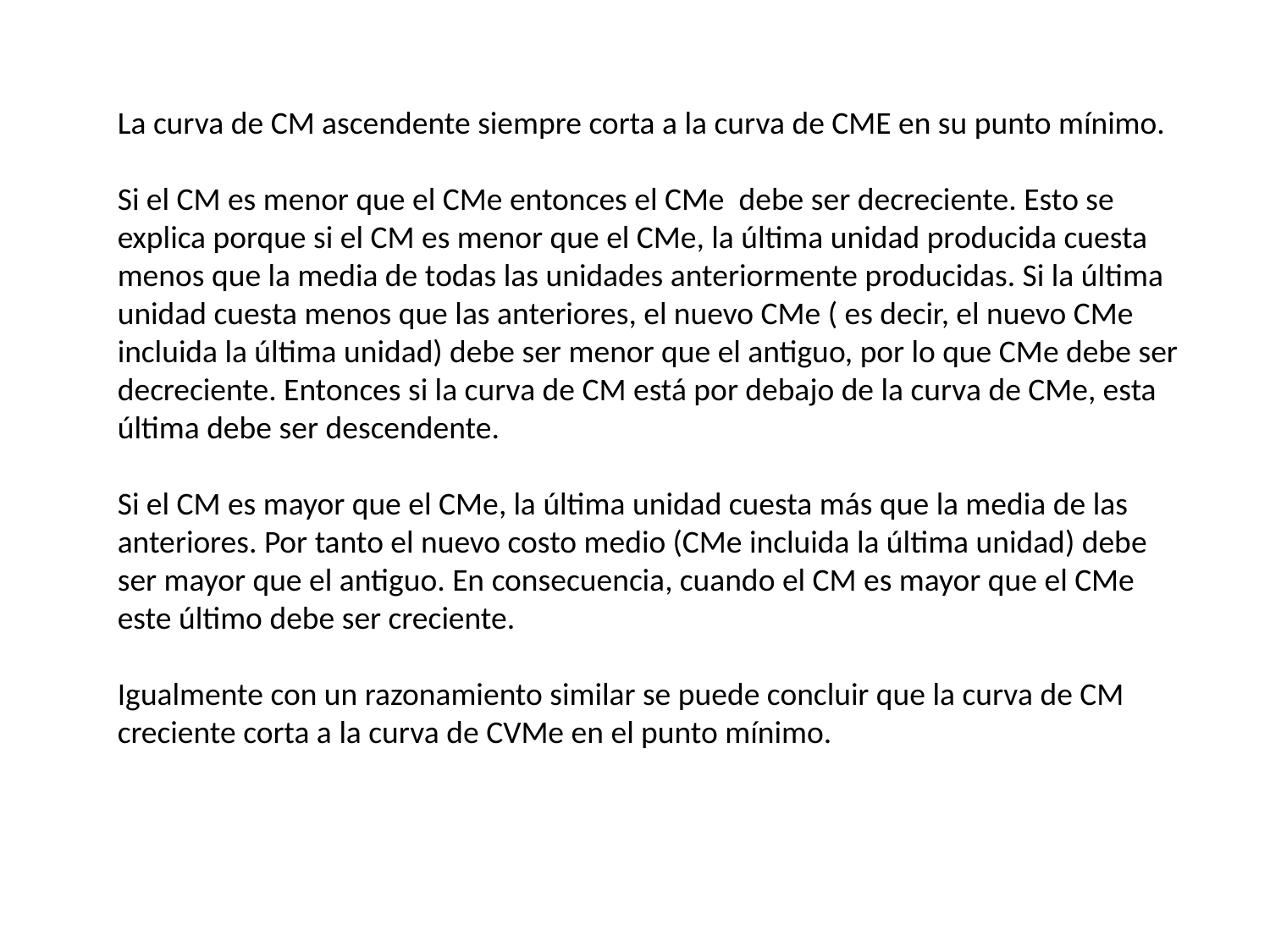

La curva de CM ascendente siempre corta a la curva de CME en su punto mínimo.

Si el CM es menor que el CMe entonces el CMe  debe ser decreciente. Esto se explica porque si el CM es menor que el CMe, la última unidad producida cuesta menos que la media de todas las unidades anteriormente producidas. Si la última unidad cuesta menos que las anteriores, el nuevo CMe ( es decir, el nuevo CMe incluida la última unidad) debe ser menor que el antiguo, por lo que CMe debe ser decreciente. Entonces si la curva de CM está por debajo de la curva de CMe, esta última debe ser descendente.

Si el CM es mayor que el CMe, la última unidad cuesta más que la media de las anteriores. Por tanto el nuevo costo medio (CMe incluida la última unidad) debe ser mayor que el antiguo. En consecuencia, cuando el CM es mayor que el CMe este último debe ser creciente.

Igualmente con un razonamiento similar se puede concluir que la curva de CM creciente corta a la curva de CVMe en el punto mínimo.